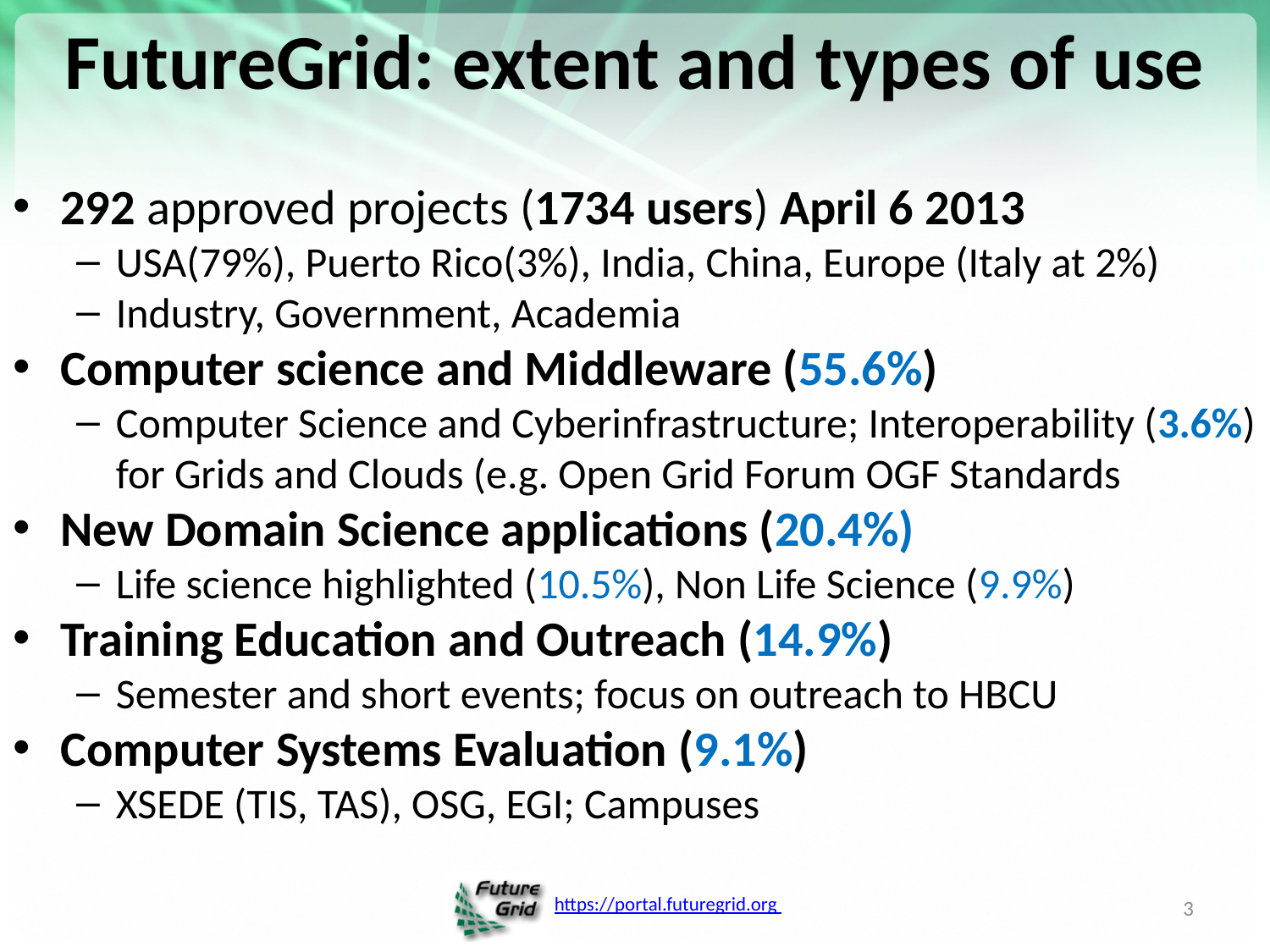

# FutureGrid: extent and types of use
292 approved projects (1734 users) April 6 2013
USA(79%), Puerto Rico(3%), India, China, Europe (Italy at 2%)
Industry, Government, Academia
Computer science and Middleware (55.6%)
Computer Science and Cyberinfrastructure; Interoperability (3.6%) for Grids and Clouds (e.g. Open Grid Forum OGF Standards
New Domain Science applications (20.4%)
Life science highlighted (10.5%), Non Life Science (9.9%)
Training Education and Outreach (14.9%)
Semester and short events; focus on outreach to HBCU
Computer Systems Evaluation (9.1%)
XSEDE (TIS, TAS), OSG, EGI; Campuses
3